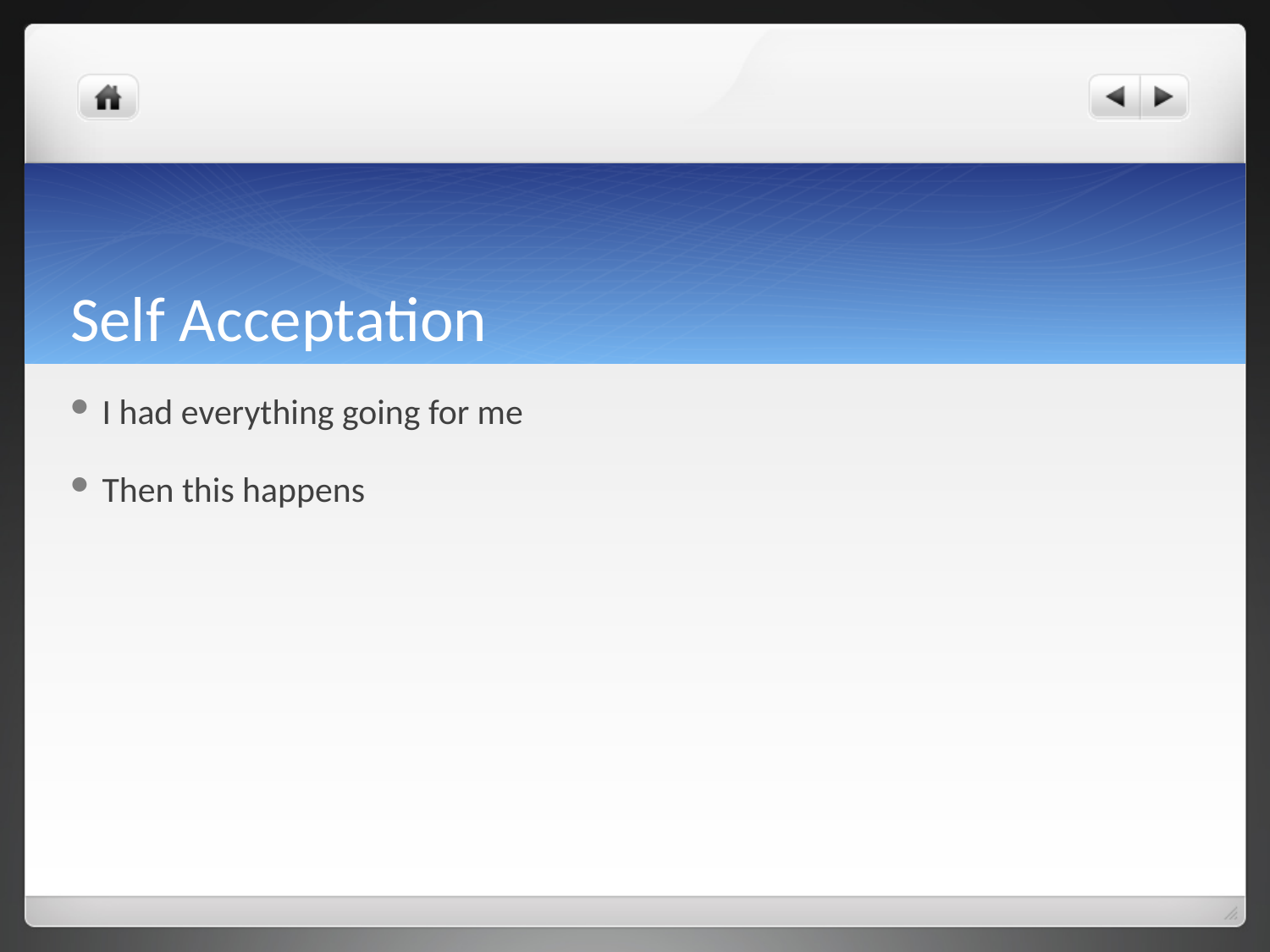

# Self Acceptation
I had everything going for me
Then this happens